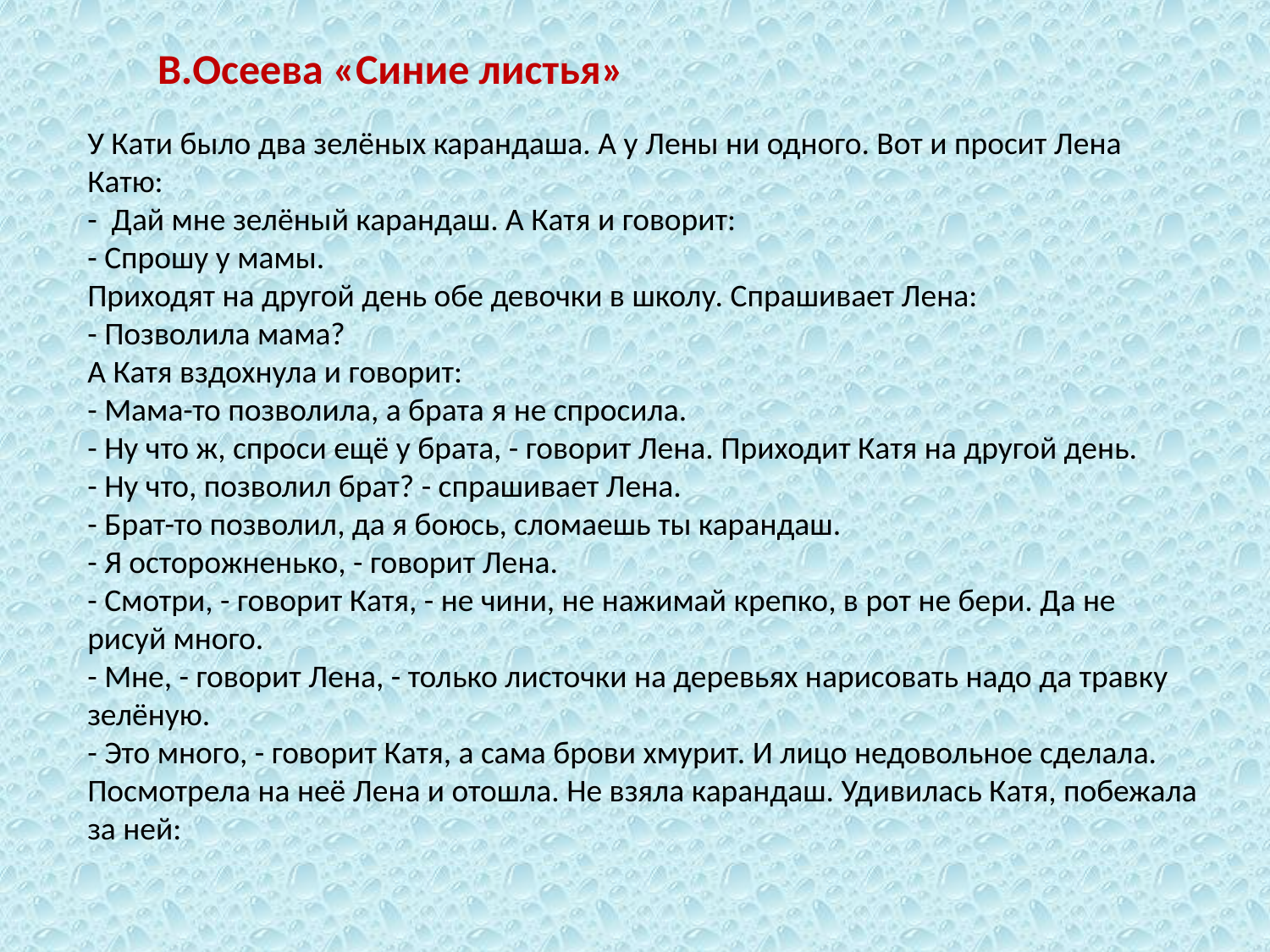

В.Осеева «Синие листья»
У Кати было два зелёных карандаша. А у Лены ни одного. Вот и просит Лена Катю:
-  Дай мне зелёный карандаш. А Катя и говорит:
- Спрошу у мамы.
Приходят на другой день обе девочки в школу. Спрашивает Лена:
- Позволила мама?
А Катя вздохнула и говорит:
- Мама-то позволила, а брата я не спросила.
- Ну что ж, спроси ещё у брата, - говорит Лена. Приходит Катя на другой день.
- Ну что, позволил брат? - спрашивает Лена.
- Брат-то позволил, да я боюсь, сломаешь ты карандаш.
- Я осторожненько, - говорит Лена.
- Смотри, - говорит Катя, - не чини, не нажимай крепко, в рот не бери. Да не рисуй много.
- Мне, - говорит Лена, - только листочки на деревьях нарисовать надо да травку зелёную.
- Это много, - говорит Катя, а сама брови хмурит. И лицо недовольное сделала. Посмотрела на неё Лена и отошла. Не взяла карандаш. Удивилась Катя, побежала за ней: